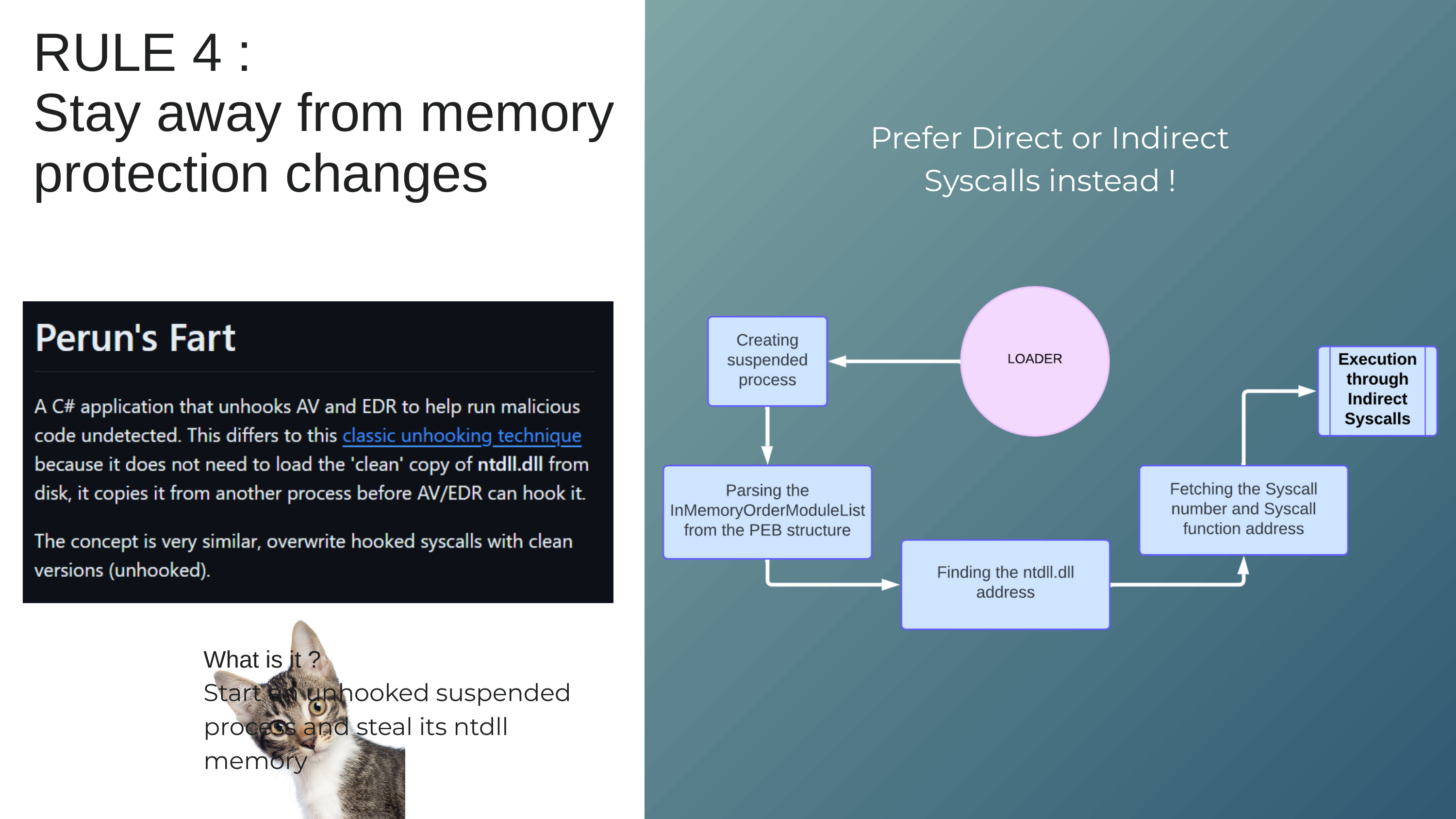

RULE 4 :
Stay away from memory protection changes

Prefer Direct or Indirect Syscalls instead !

What is it ?
Start an unhooked suspended process and steal its ntdll memory